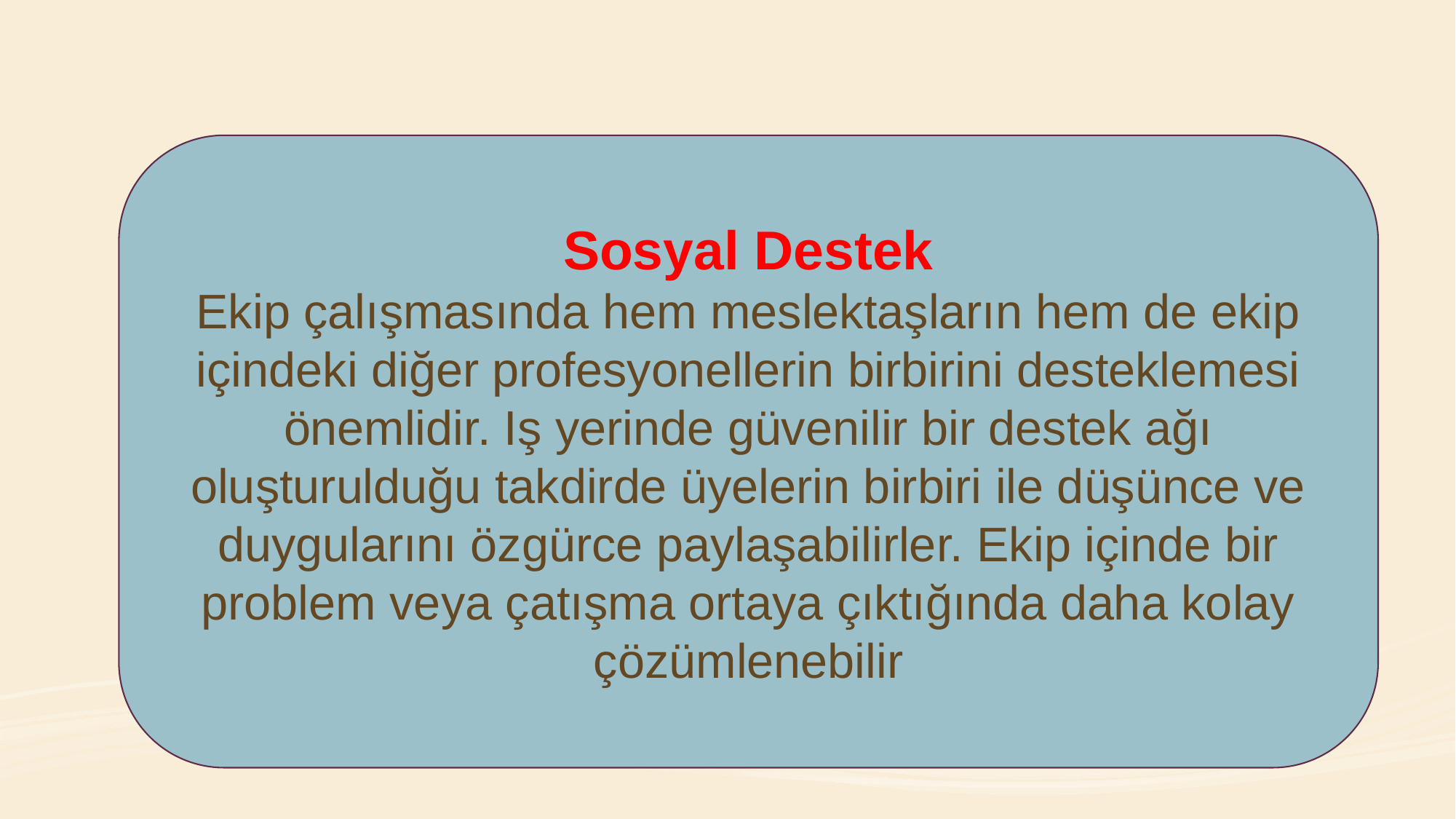

Sosyal Destek
Ekip çalışmasında hem meslektaşların hem de ekip içindeki diğer profesyonellerin birbirini desteklemesi önemlidir. Iş yerinde güvenilir bir destek ağı oluşturulduğu takdirde üyelerin birbiri ile düşünce ve duygularını özgürce paylaşabilirler. Ekip içinde bir problem veya çatışma ortaya çıktığında daha kolay çözümlenebilir